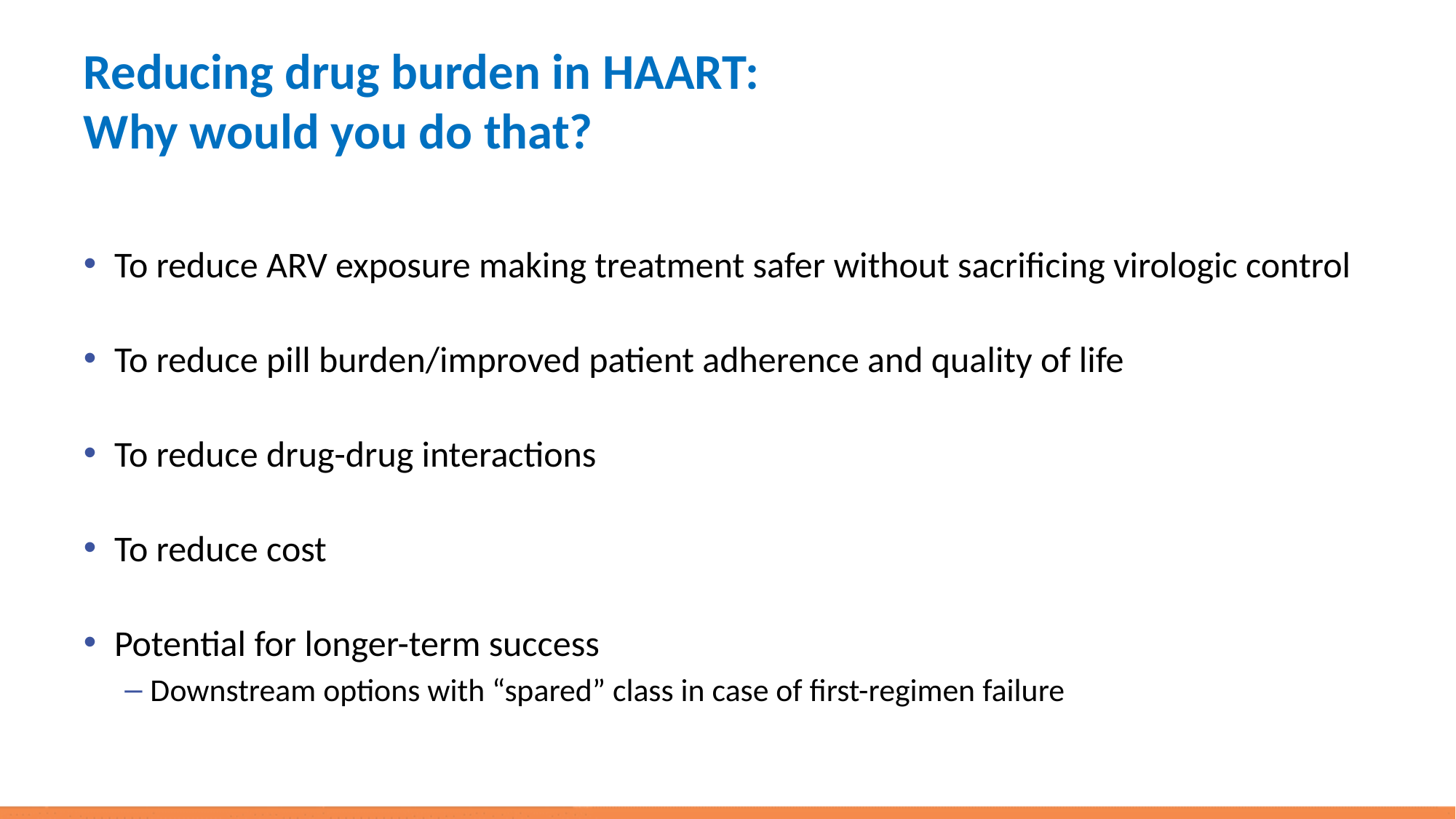

# Reducing drug burden in HAART: Why would you do that?
To reduce ARV exposure making treatment safer without sacrificing virologic control
To reduce pill burden/improved patient adherence and quality of life
To reduce drug-drug interactions
To reduce cost
Potential for longer-term success
Downstream options with “spared” class in case of first-regimen failure